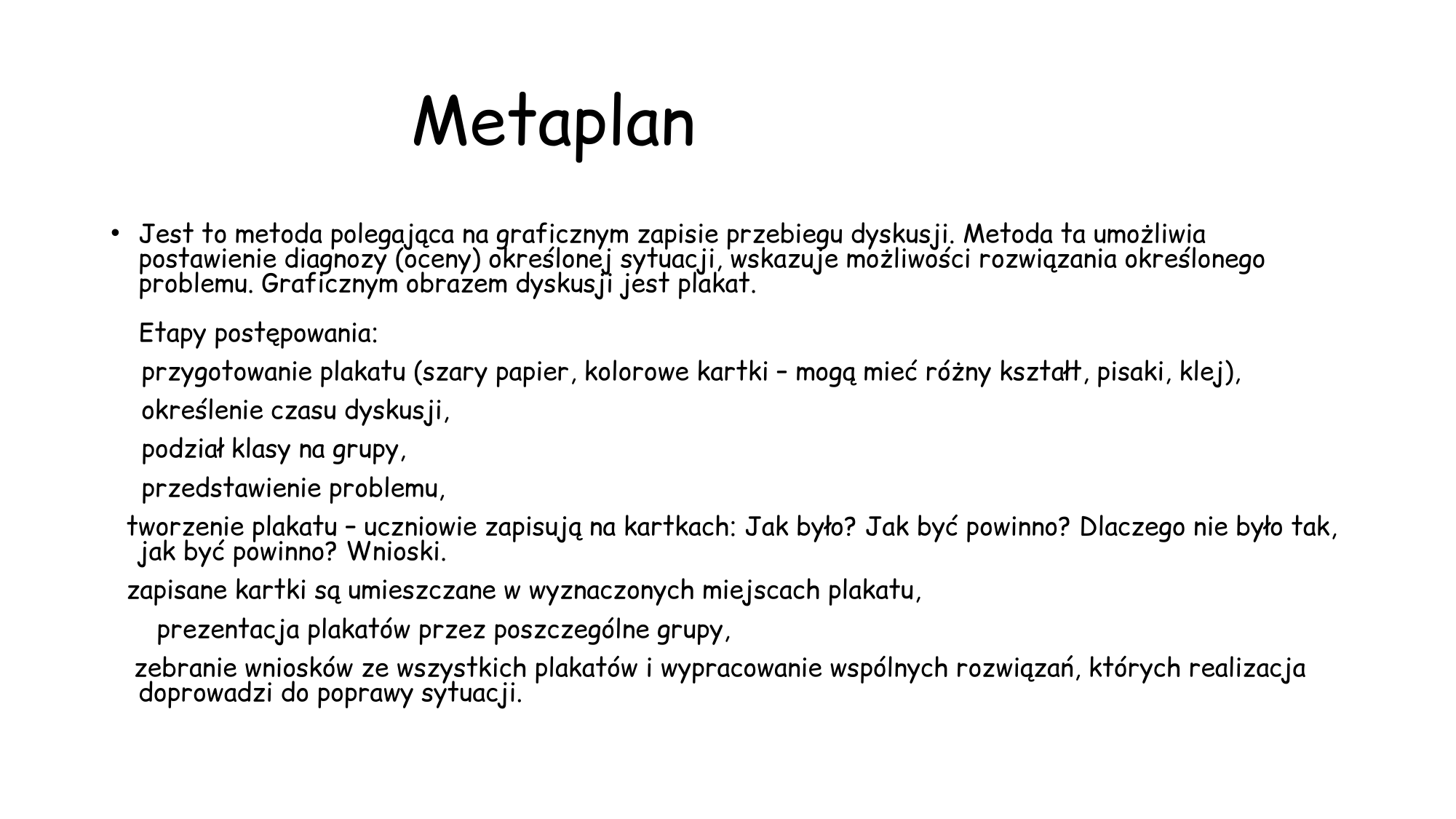

# Metaplan
Jest to metoda polegająca na graficznym zapisie przebiegu dyskusji. Metoda ta umożliwia postawienie diagnozy (oceny) określonej sytuacji, wskazuje możliwości rozwiązania określonego problemu. Graficznym obrazem dyskusji jest plakat.
Etapy postępowania:
    przygotowanie plakatu (szary papier, kolorowe kartki – mogą mieć różny kształt, pisaki, klej),
    określenie czasu dyskusji,
    podział klasy na grupy,
    przedstawienie problemu,
  tworzenie plakatu – uczniowie zapisują na kartkach: Jak było? Jak być powinno? Dlaczego nie było tak, jak być powinno? Wnioski.
  zapisane kartki są umieszczane w wyznaczonych miejscach plakatu,
      prezentacja plakatów przez poszczególne grupy,
   zebranie wniosków ze wszystkich plakatów i wypracowanie wspólnych rozwiązań, których realizacja doprowadzi do poprawy sytuacji.